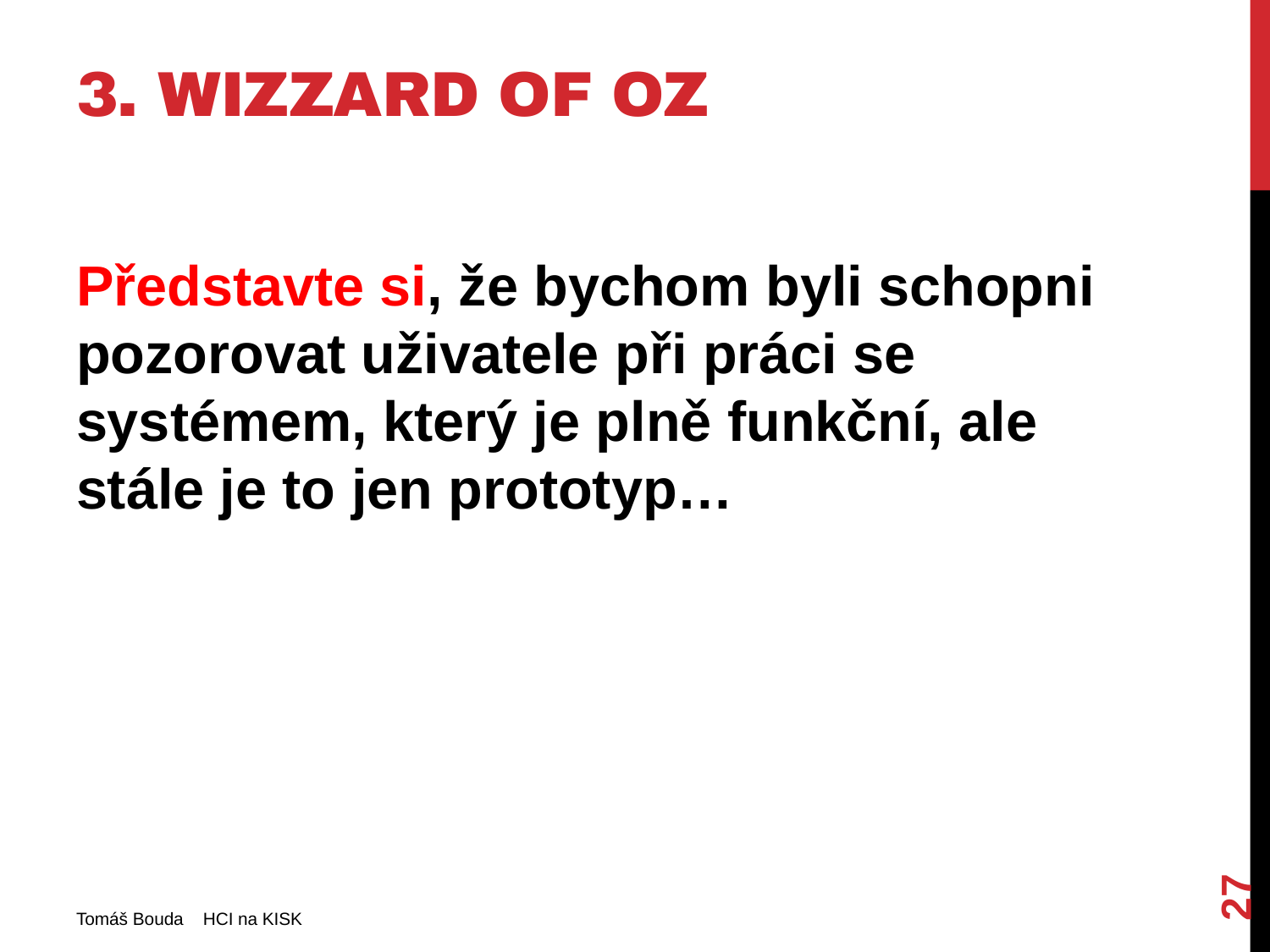

# 3. Wizzard of Oz
Představte si, že bychom byli schopni pozorovat uživatele při práci se systémem, který je plně funkční, ale stále je to jen prototyp…

27
Tomáš Bouda    HCI na KISK